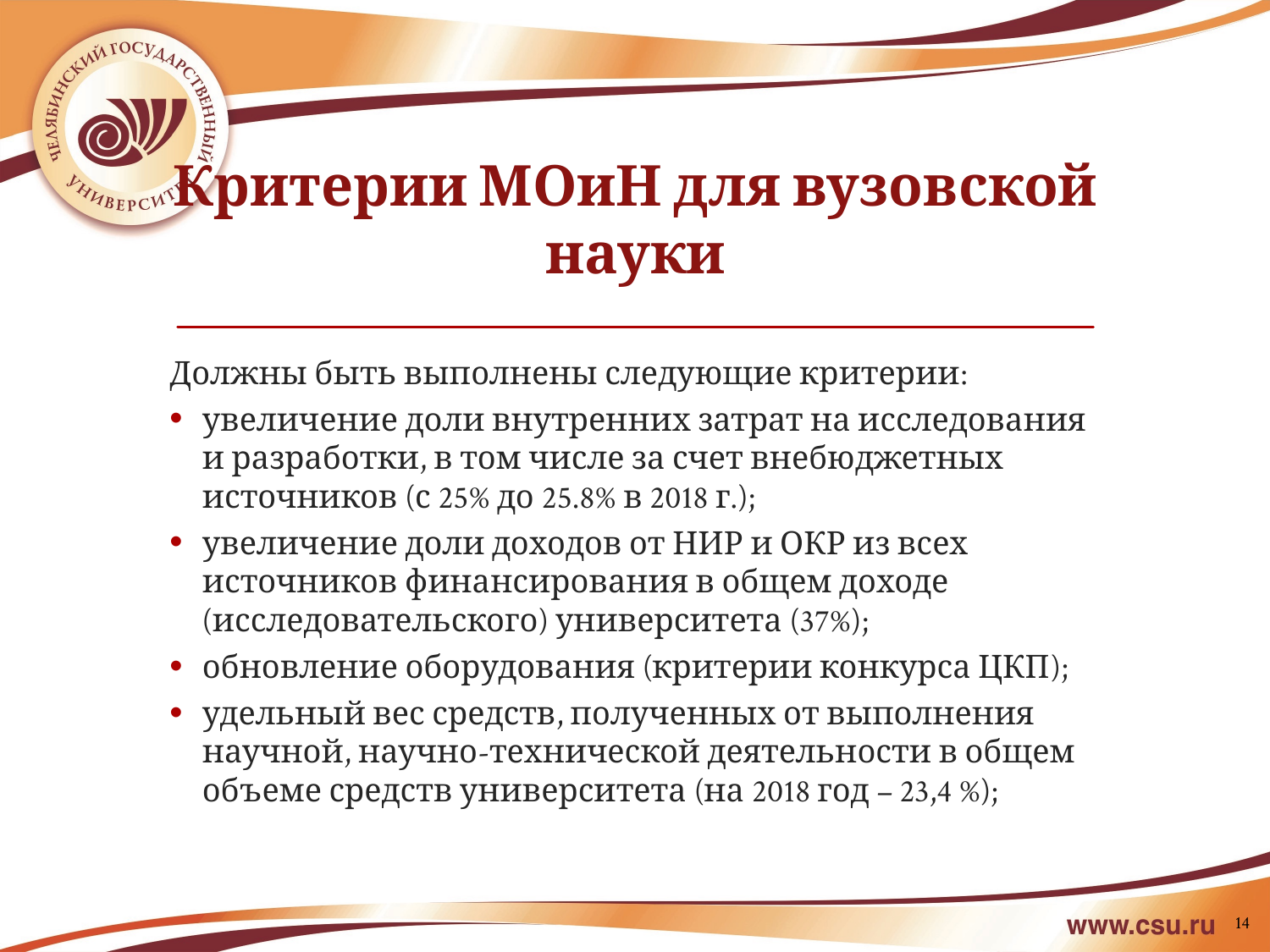

# Критерии МОиН для вузовской науки
Должны быть выполнены следующие критерии:
увеличение доли внутренних затрат на исследования и разработки, в том числе за счет внебюджетных источников (с 25% до 25.8% в 2018 г.);
увеличение доли доходов от НИР и ОКР из всех источников финансирования в общем доходе (исследовательского) университета (37%);
обновление оборудования (критерии конкурса ЦКП);
удельный вес средств, полученных от выполнения научной, научно-технической деятельности в общем объеме средств университета (на 2018 год – 23,4 %);

14